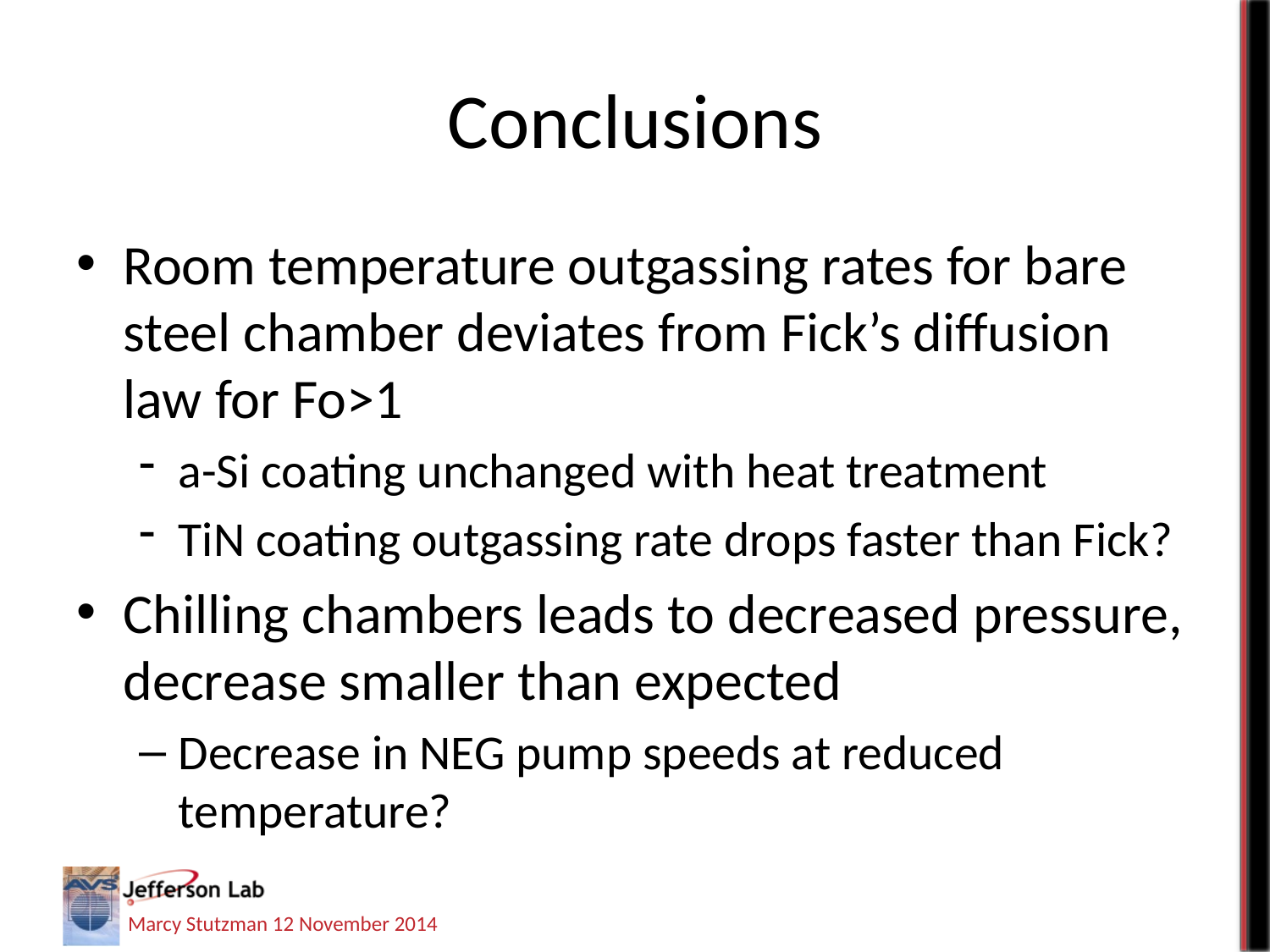

# Conclusions
Room temperature outgassing rates for bare steel chamber deviates from Fick’s diffusion law for Fo>1
a-Si coating unchanged with heat treatment
TiN coating outgassing rate drops faster than Fick?
Chilling chambers leads to decreased pressure, decrease smaller than expected
Decrease in NEG pump speeds at reduced temperature?